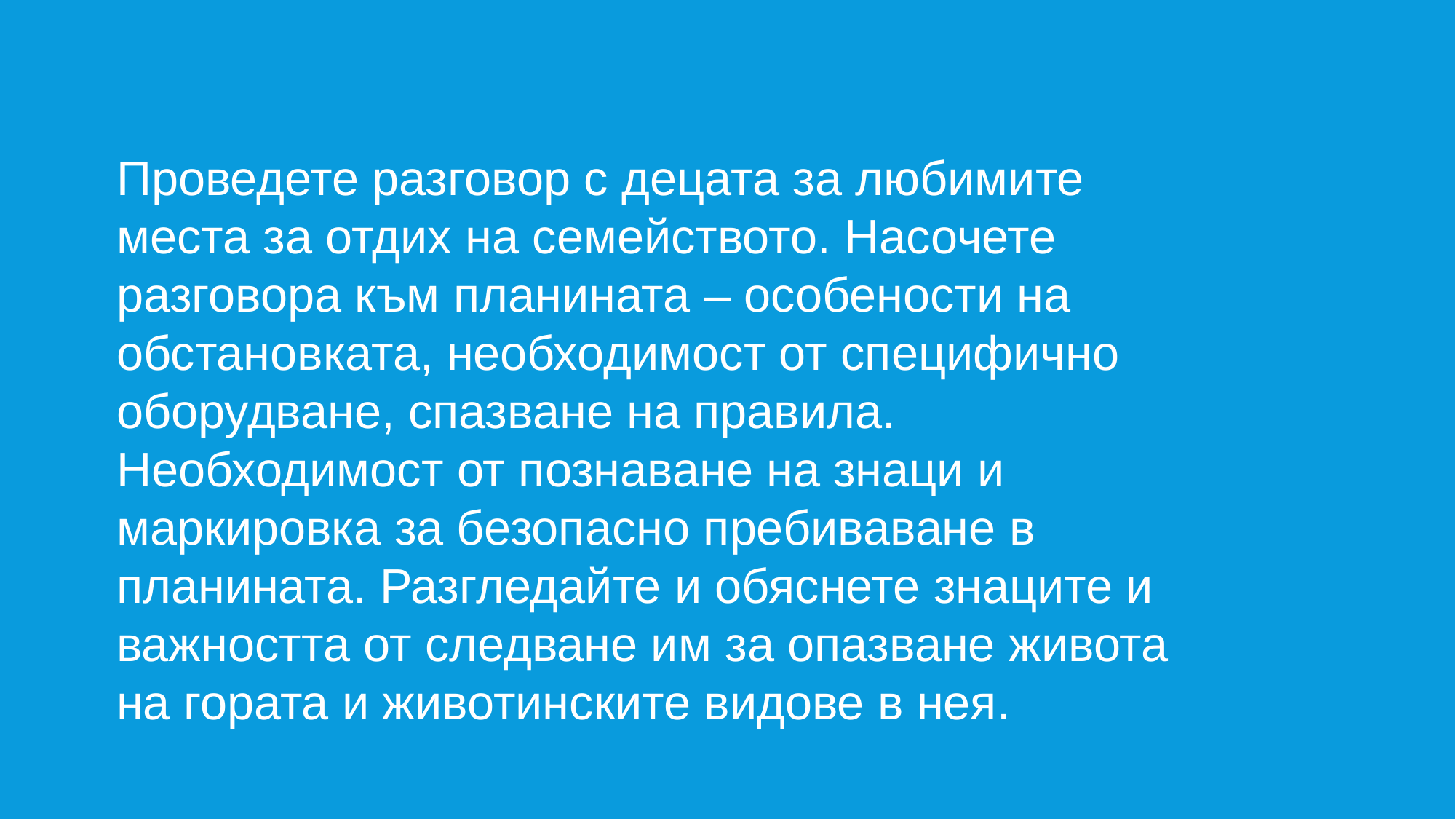

Проведете разговор с децата за любимите места за отдих на семейството. Насочете разговора към планината – особености на обстановката, необходимост от специфично оборудване, спазване на правила. Необходимост от познаване на знаци и маркировка за безопасно пребиваване в планината. Разгледайте и обяснете знаците и важността от следване им за опазване живота на гората и животинските видове в нея.